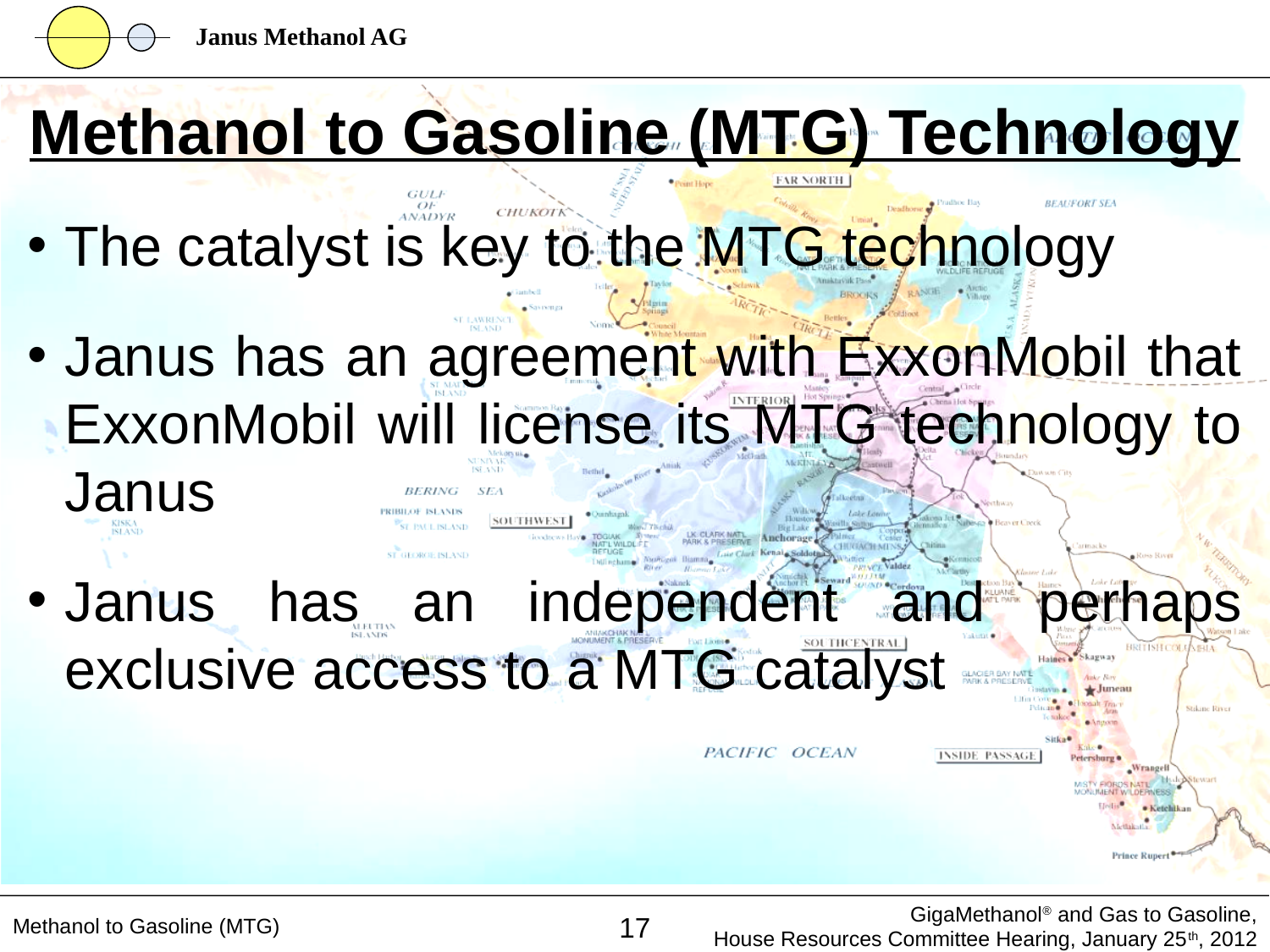

Methanol to Gasoline (MTG) Technology
The catalyst is key to the MTG technology
Janus has an agreement with ExxonMobil that ExxonMobil will license its MTG technology to Janus
Janus has an independent and perhaps exclusive access to a MTG catalyst
Methanol to Gasoline (MTG)
17